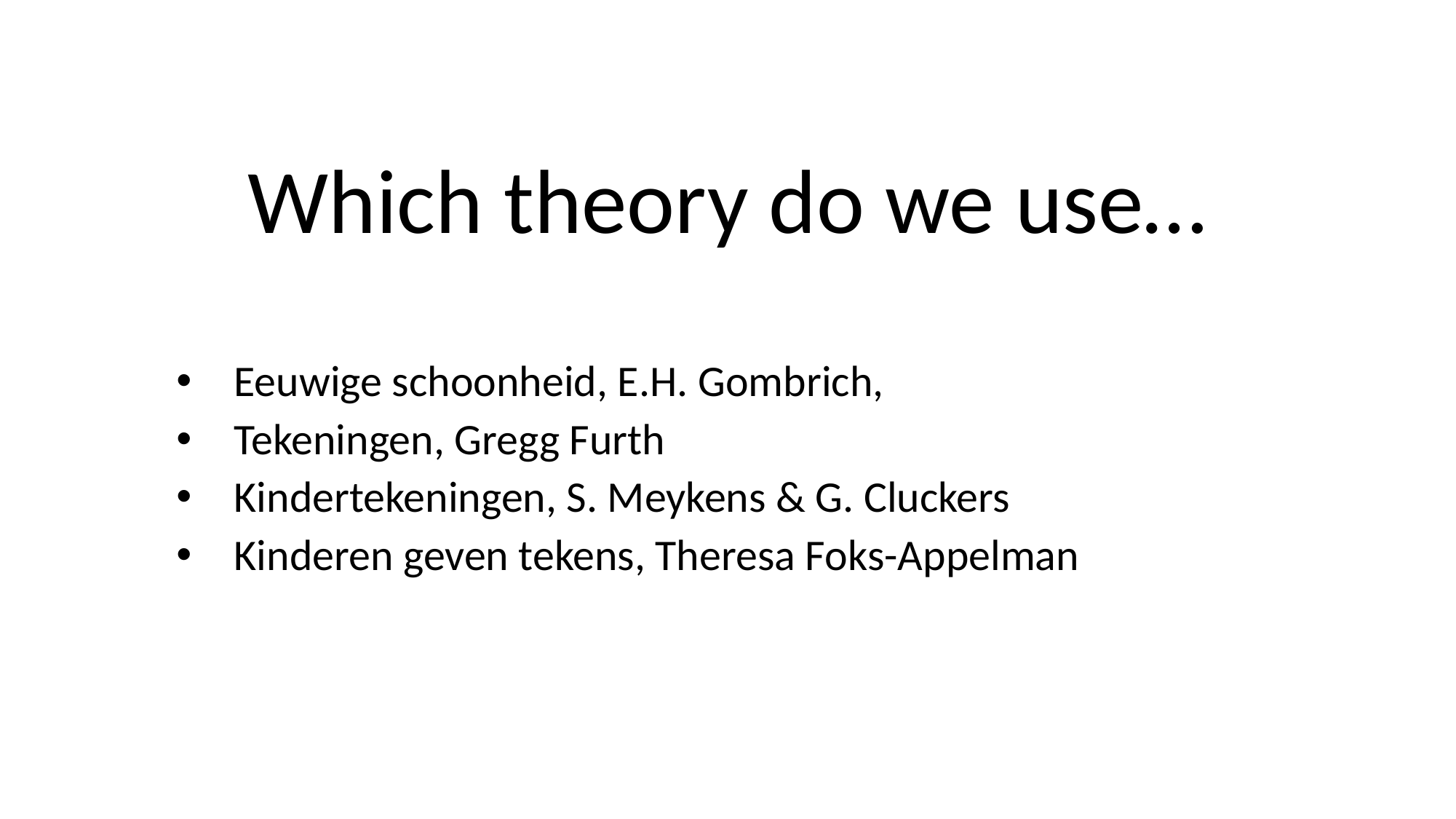

# Which theory do we use…

Eeuwige schoonheid, E.H. Gombrich,
Tekeningen, Gregg Furth
Kindertekeningen, S. Meykens & G. Cluckers
Kinderen geven tekens, Theresa Foks-Appelman